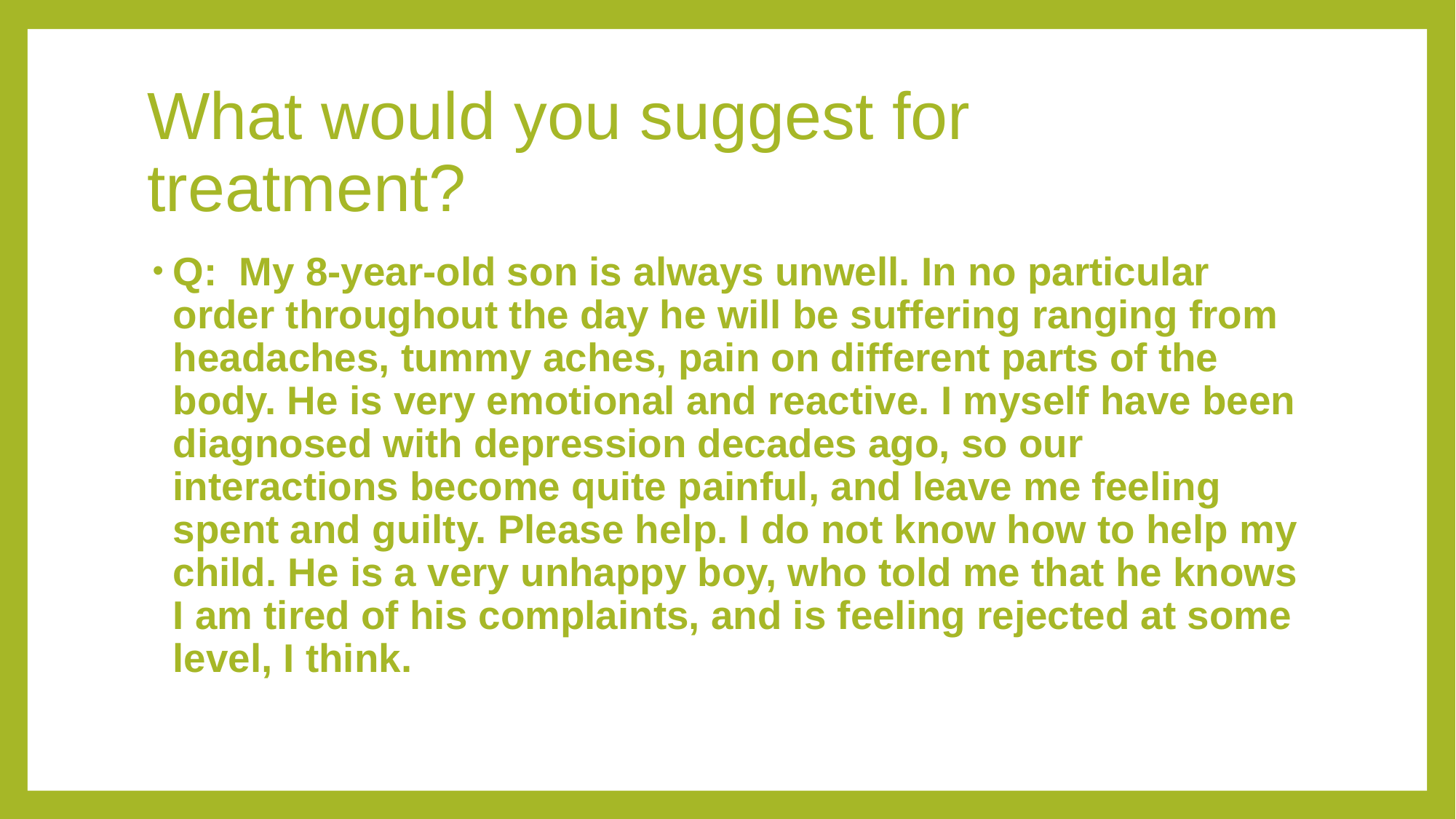

# What would you suggest for treatment?
Q:  My 8-year-old son is always unwell. In no particular order throughout the day he will be suffering ranging from headaches, tummy aches, pain on different parts of the body. He is very emotional and reactive. I myself have been diagnosed with depression decades ago, so our interactions become quite painful, and leave me feeling spent and guilty. Please help. I do not know how to help my child. He is a very unhappy boy, who told me that he knows I am tired of his complaints, and is feeling rejected at some level, I think.